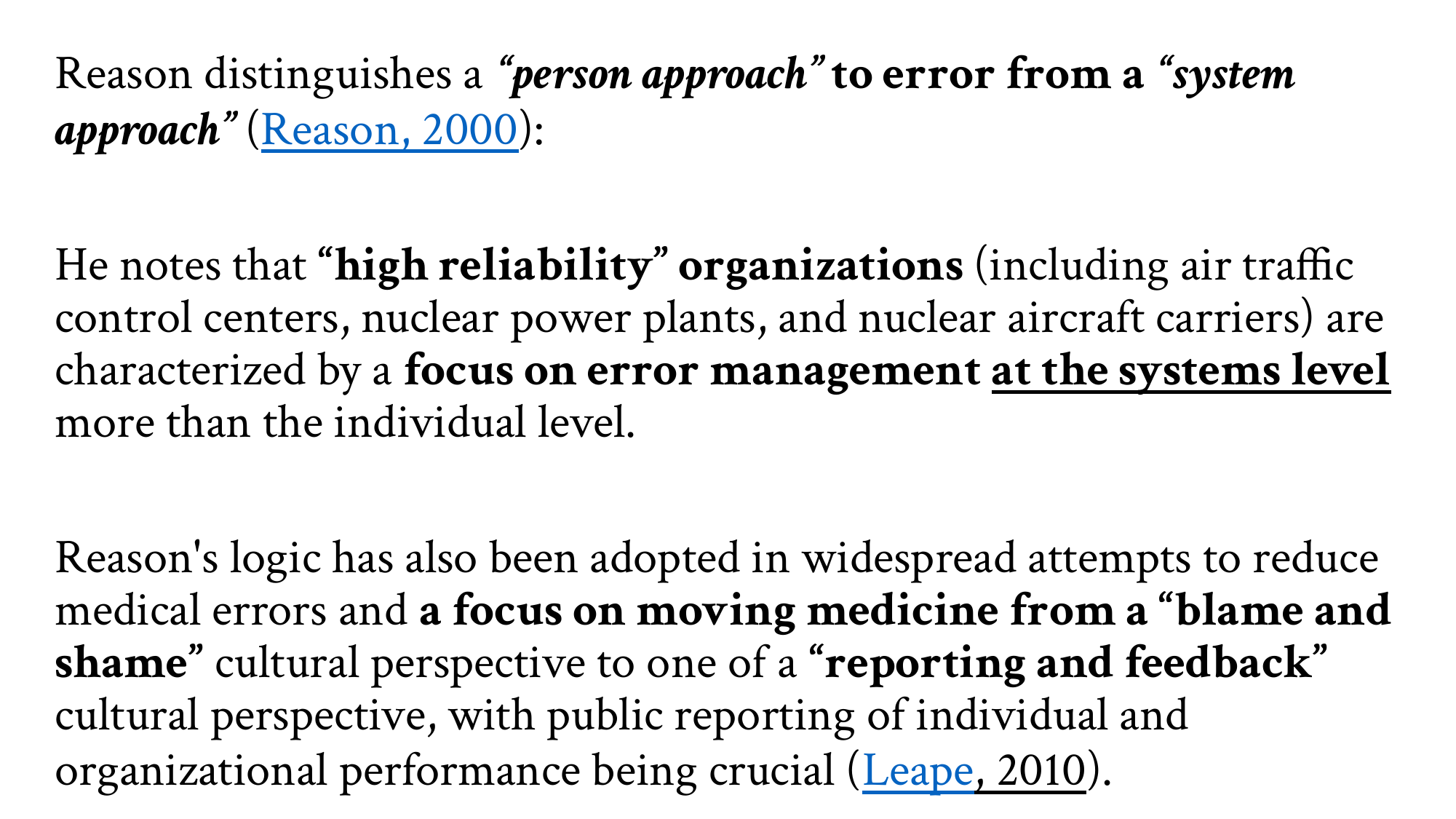

Reason distinguishes a “person approach” to error from a “system approach” (Reason, 2000):

He notes that “high reliability” organizations (including air traffic control centers, nuclear power plants, and nuclear aircraft carriers) are characterized by a focus on error management at the systems level more than the individual level.

Reason's logic has also been adopted in widespread attempts to reduce medical errors and a focus on moving medicine from a “blame and shame” cultural perspective to one of a “reporting and feedback” cultural perspective, with public reporting of individual and organizational performance being crucial (Leape, 2010).